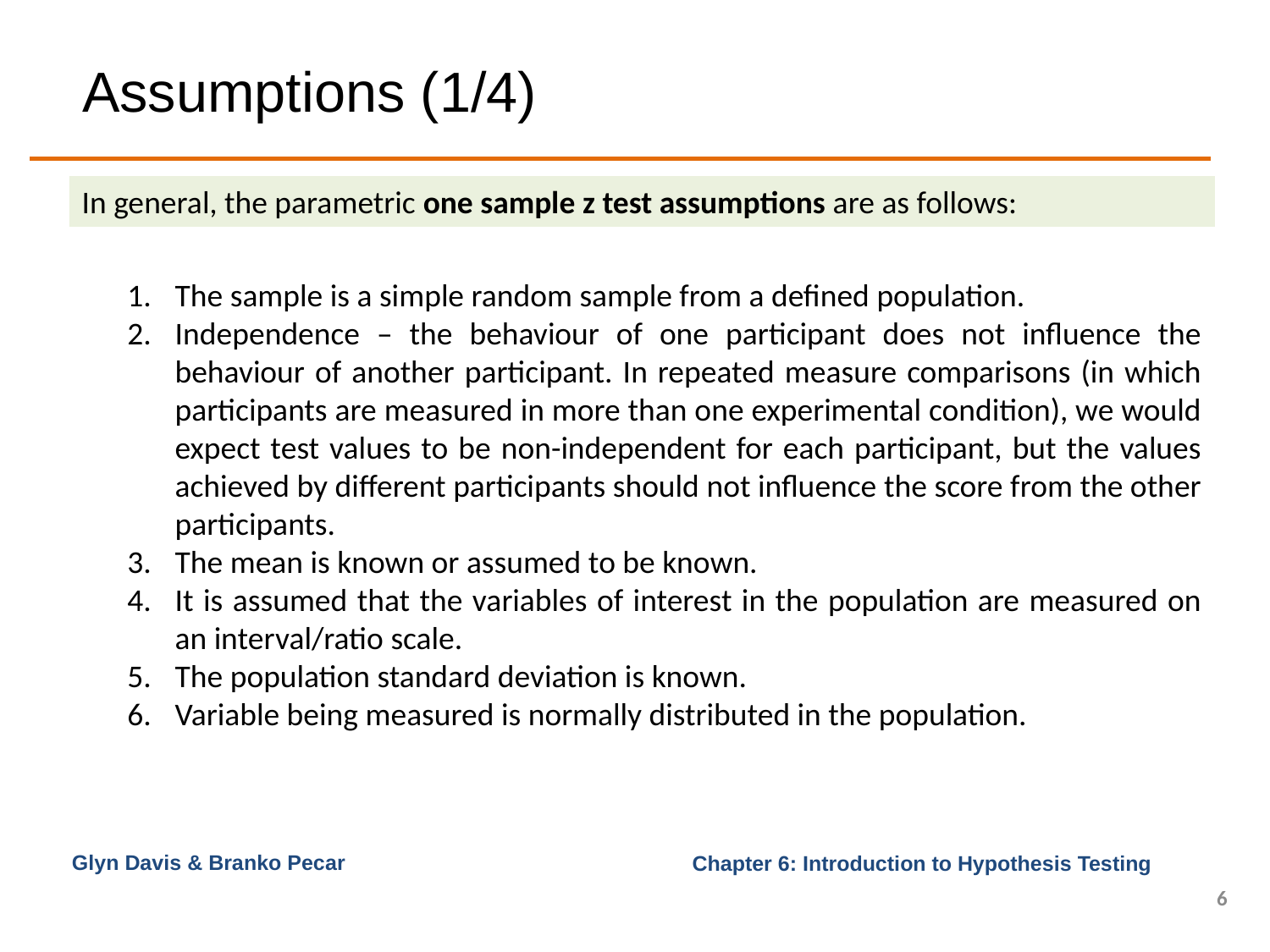

# Assumptions (1/4)
In general, the parametric one sample z test assumptions are as follows:
The sample is a simple random sample from a defined population.
Independence – the behaviour of one participant does not influence the behaviour of another participant. In repeated measure comparisons (in which participants are measured in more than one experimental condition), we would expect test values to be non-independent for each participant, but the values achieved by different participants should not influence the score from the other participants.
The mean is known or assumed to be known.
It is assumed that the variables of interest in the population are measured on an interval/ratio scale.
The population standard deviation is known.
Variable being measured is normally distributed in the population.
Glyn Davis & Branko Pecar
6